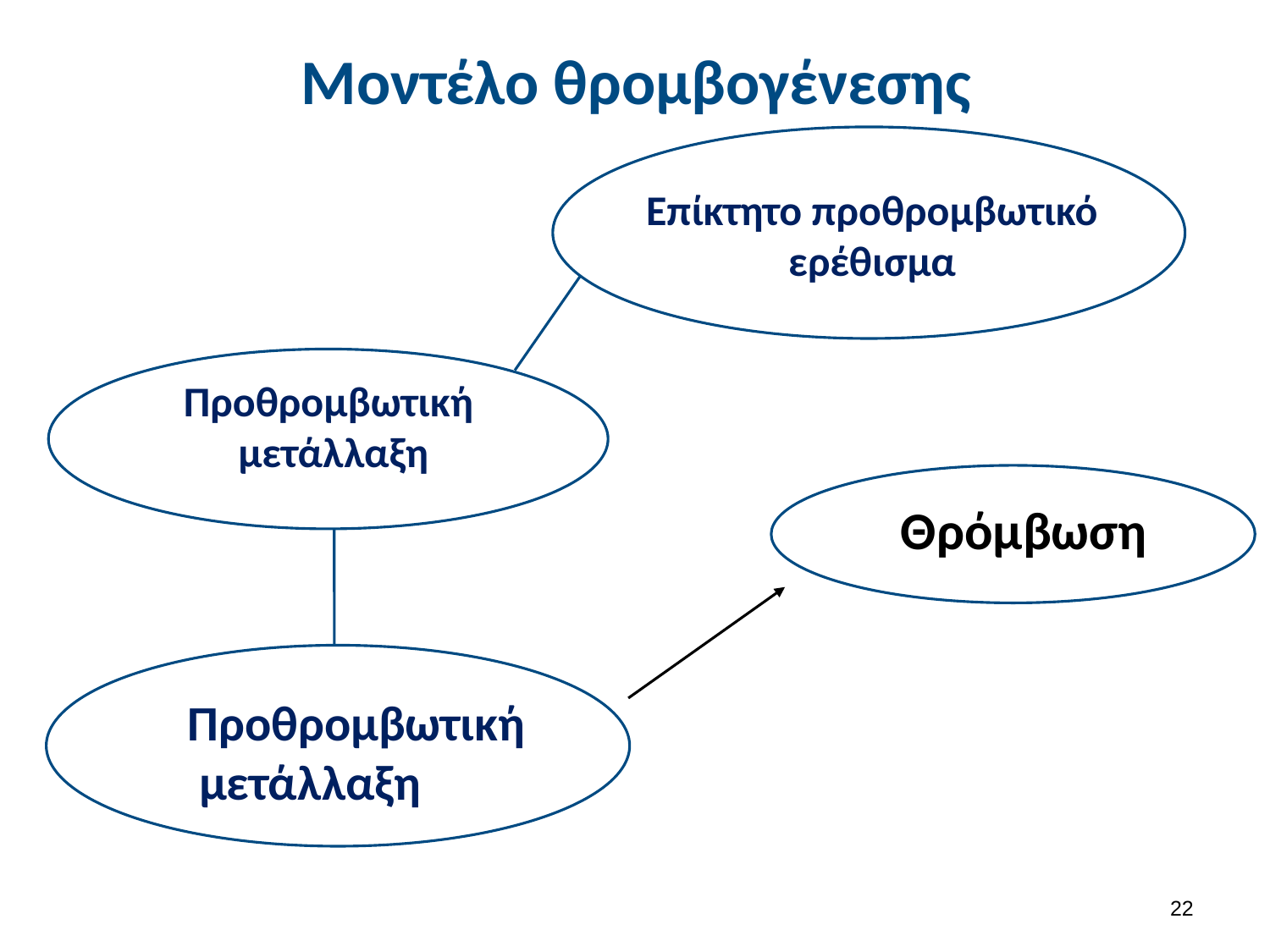

# Μοντέλο θρομβογένεσης

Επίκτητο προθρομβωτικό
ερέθισμα

Προθρομβωτική
 μετάλλαξη

Θρόμβωση

Προθρομβωτική
 μετάλλαξη

22